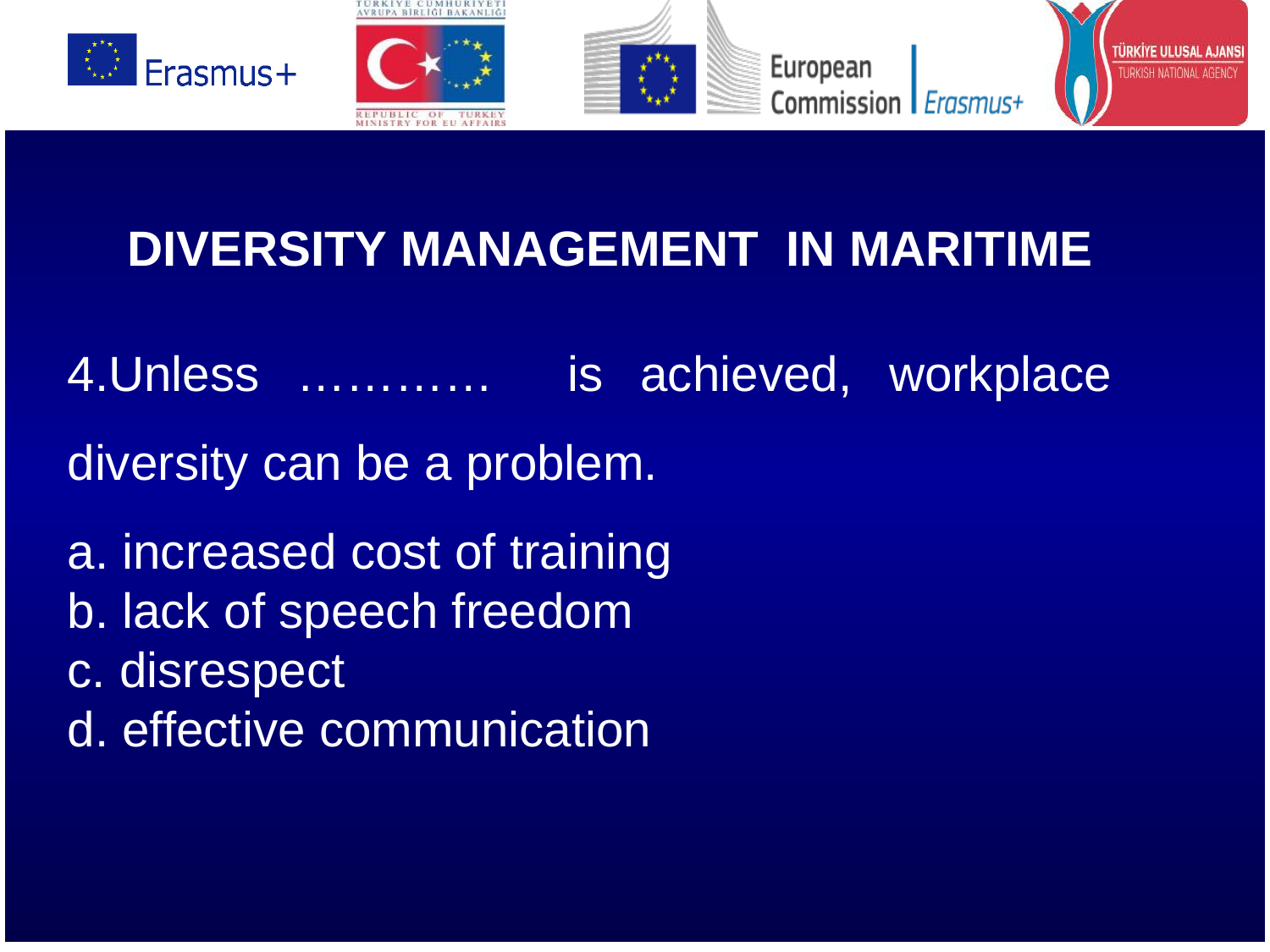

# DIVERSITY MANAGEMENT  IN MARITIME
4.Unless …………  is achieved, workplace diversity can be a problem.
a. increased cost of training
b. lack of speech freedom
c. disrespect
d. effective communication